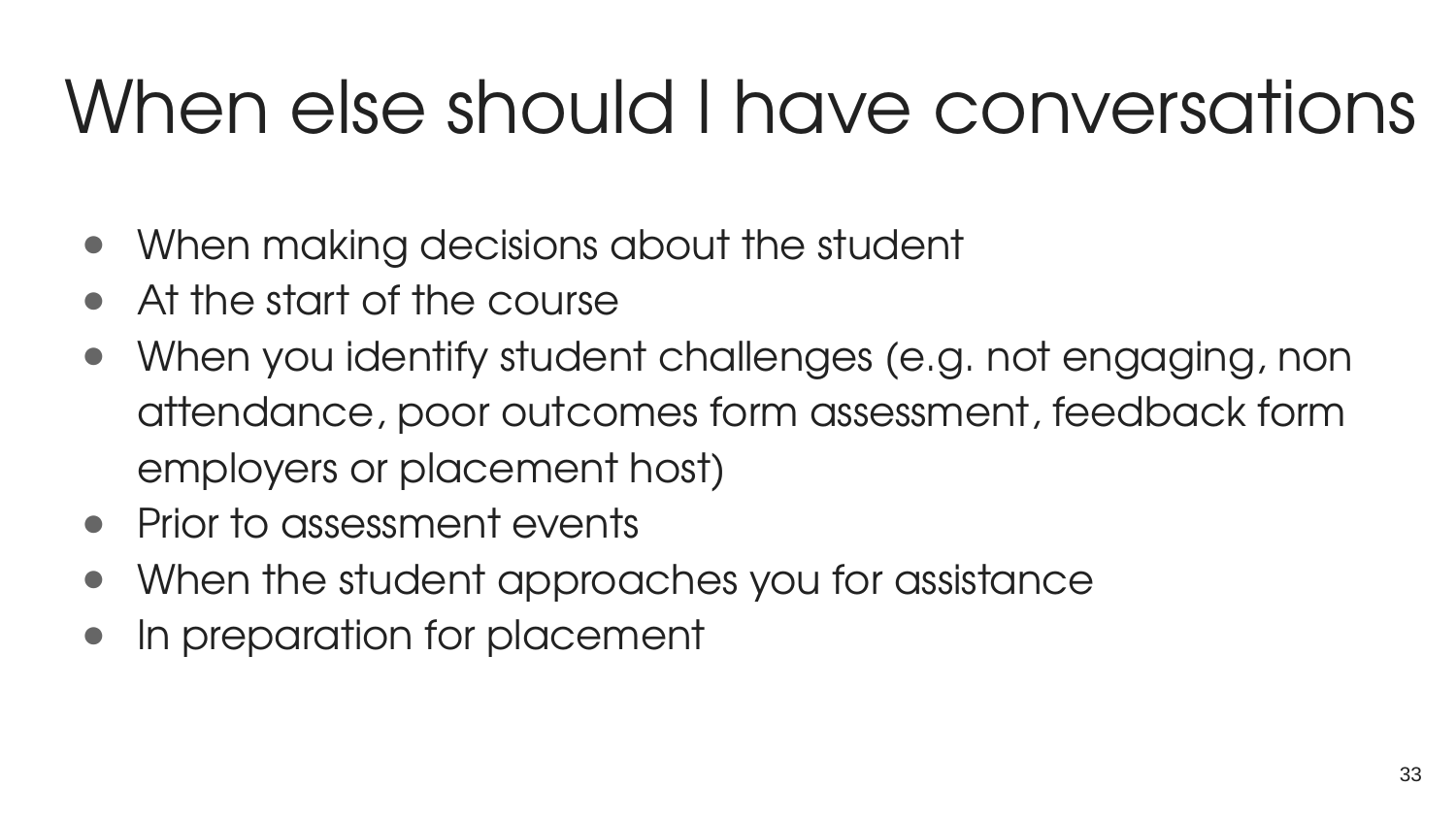

# When else should I have conversations
When making decisions about the student
At the start of the course
When you identify student challenges (e.g. not engaging, non attendance, poor outcomes form assessment, feedback form employers or placement host)
Prior to assessment events
When the student approaches you for assistance
In preparation for placement
33